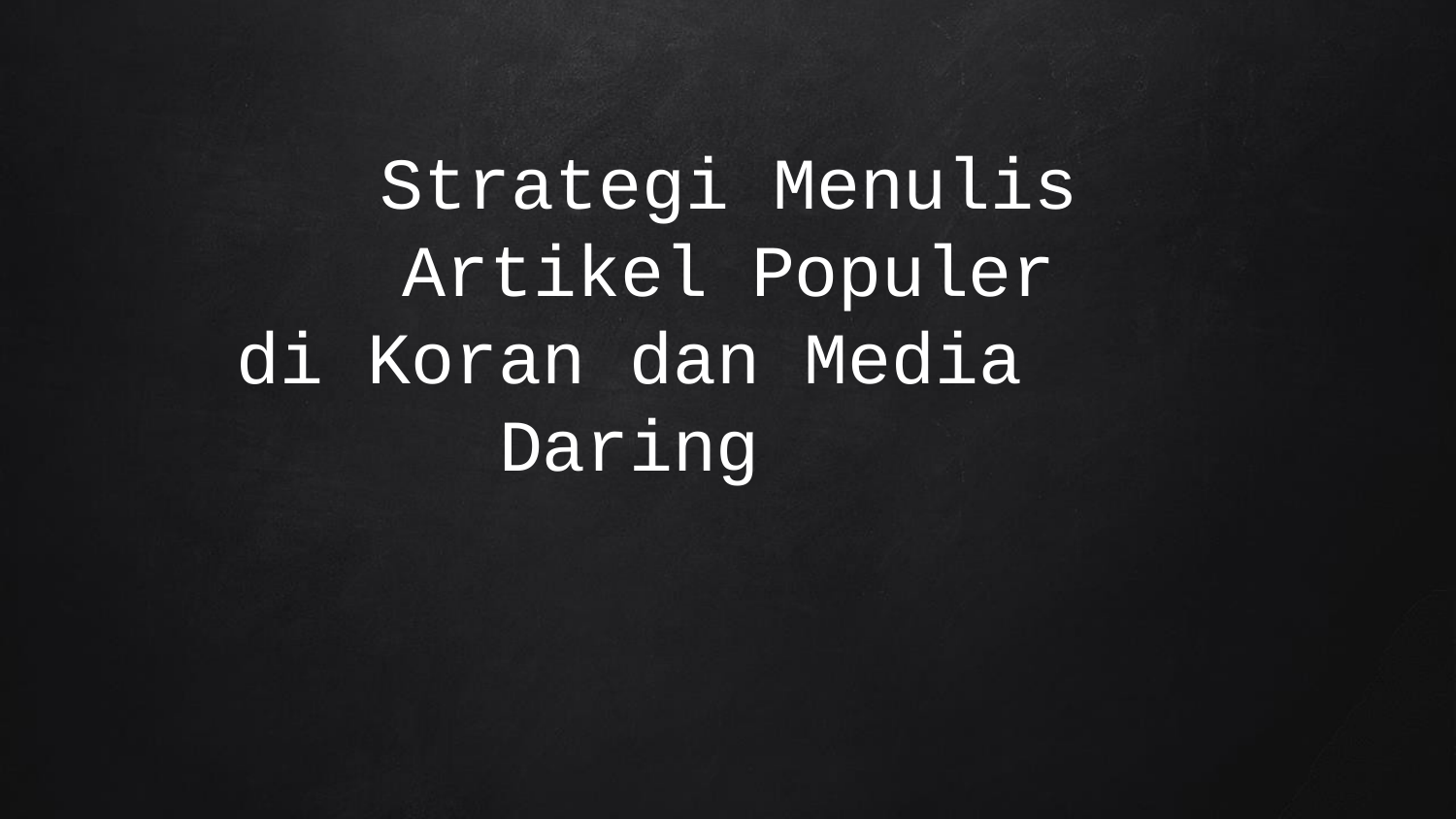

Strategi Menulis Artikel Populer
di Koran dan Media Daring